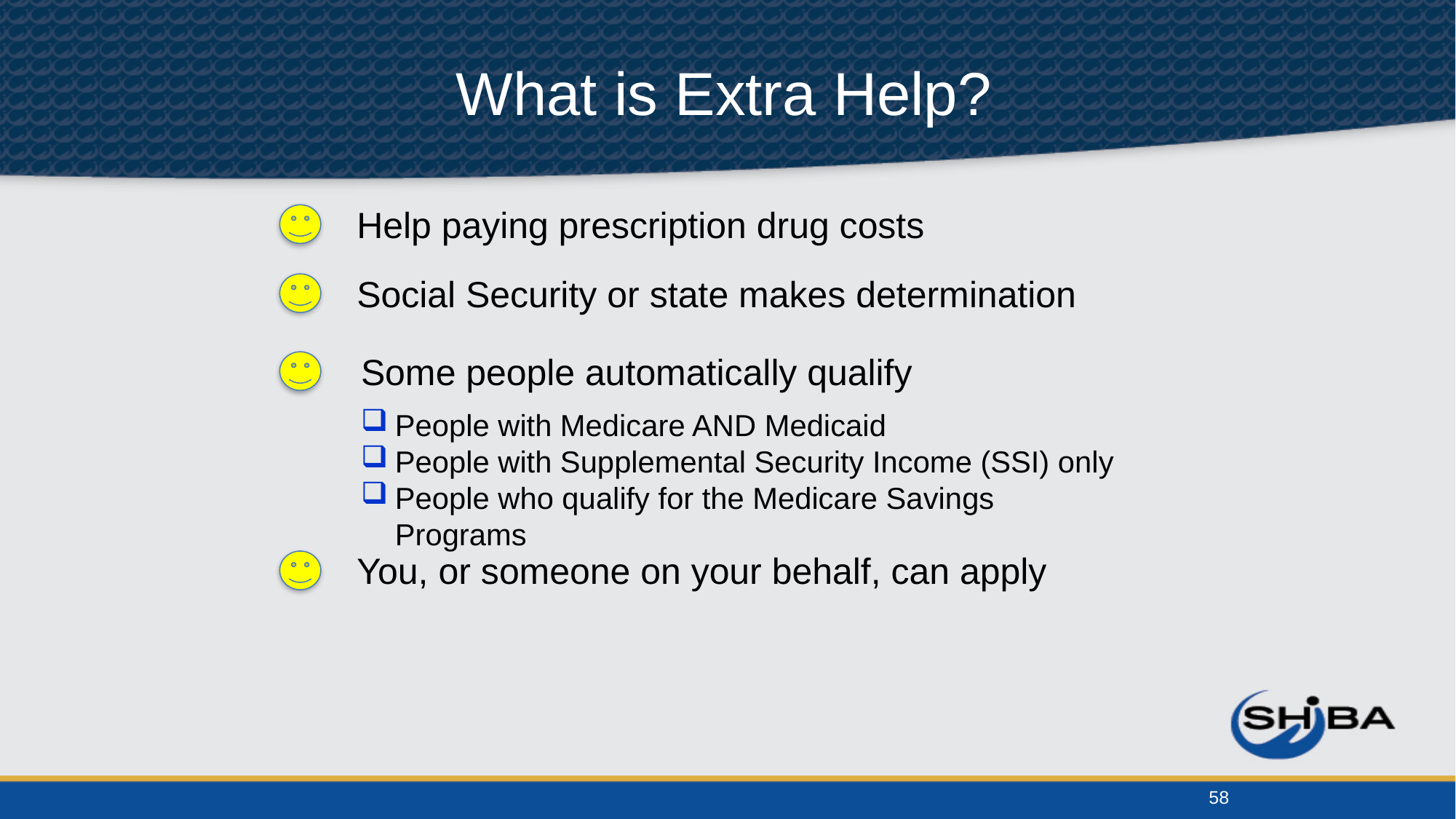

What is Extra Help?
Help paying prescription drug costs

Social Security or state makes determination

Some people automatically qualify

People with Medicare AND Medicaid
People with Supplemental Security Income (SSI) only
People who qualify for the Medicare Savings Programs

You, or someone on your behalf, can apply

58